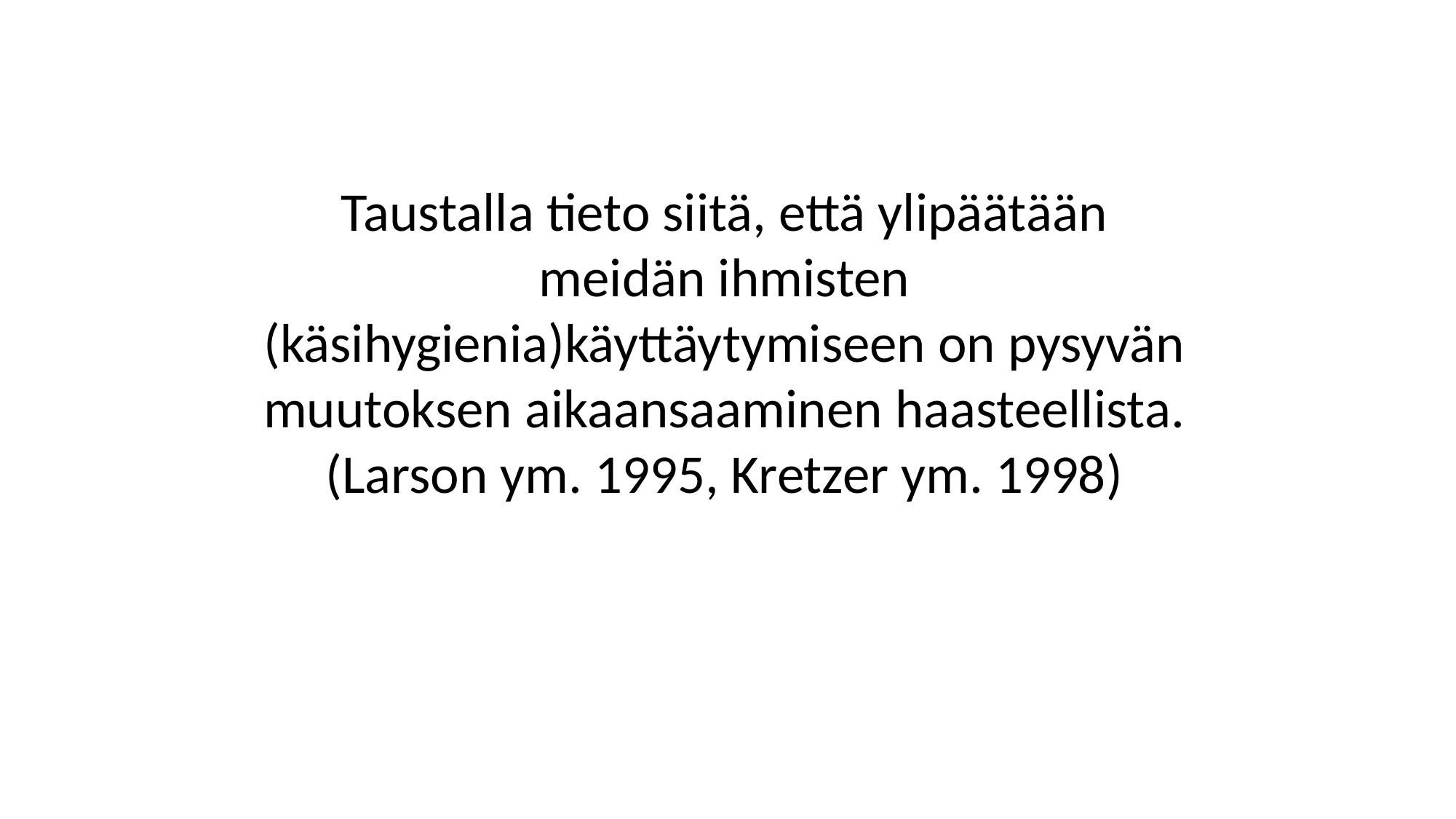

Taustalla tieto siitä, että ylipäätään meidän ihmisten (käsihygienia)käyttäytymiseen on pysyvän muutoksen aikaansaaminen haasteellista. (Larson ym. 1995, Kretzer ym. 1998)